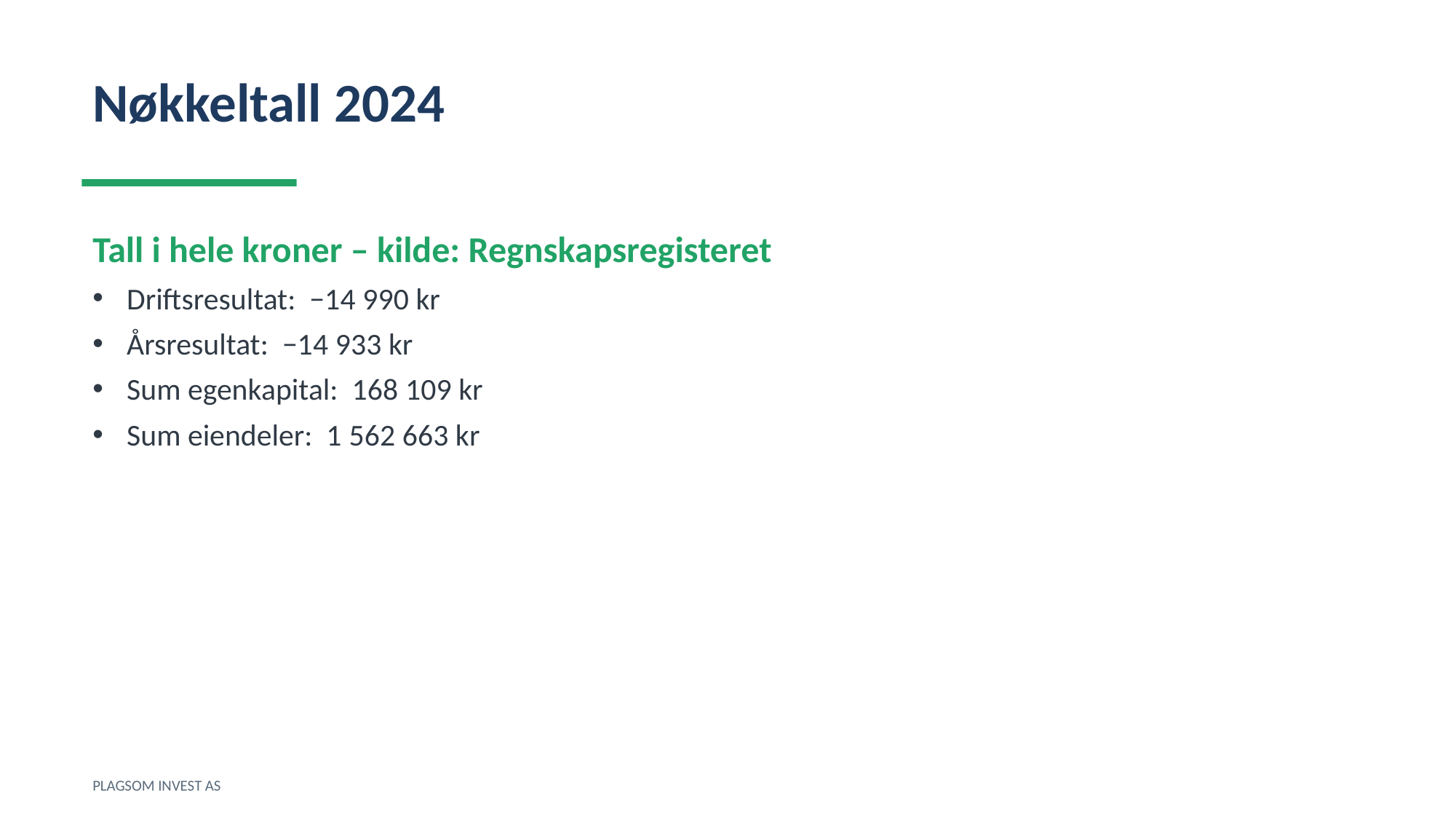

Nøkkeltall 2024

Tall i hele kroner – kilde: Regnskapsregisteret
Driftsresultat:  −14 990 kr
Årsresultat:  −14 933 kr
Sum egenkapital:  168 109 kr
Sum eiendeler:  1 562 663 kr
PLAGSOM INVEST AS